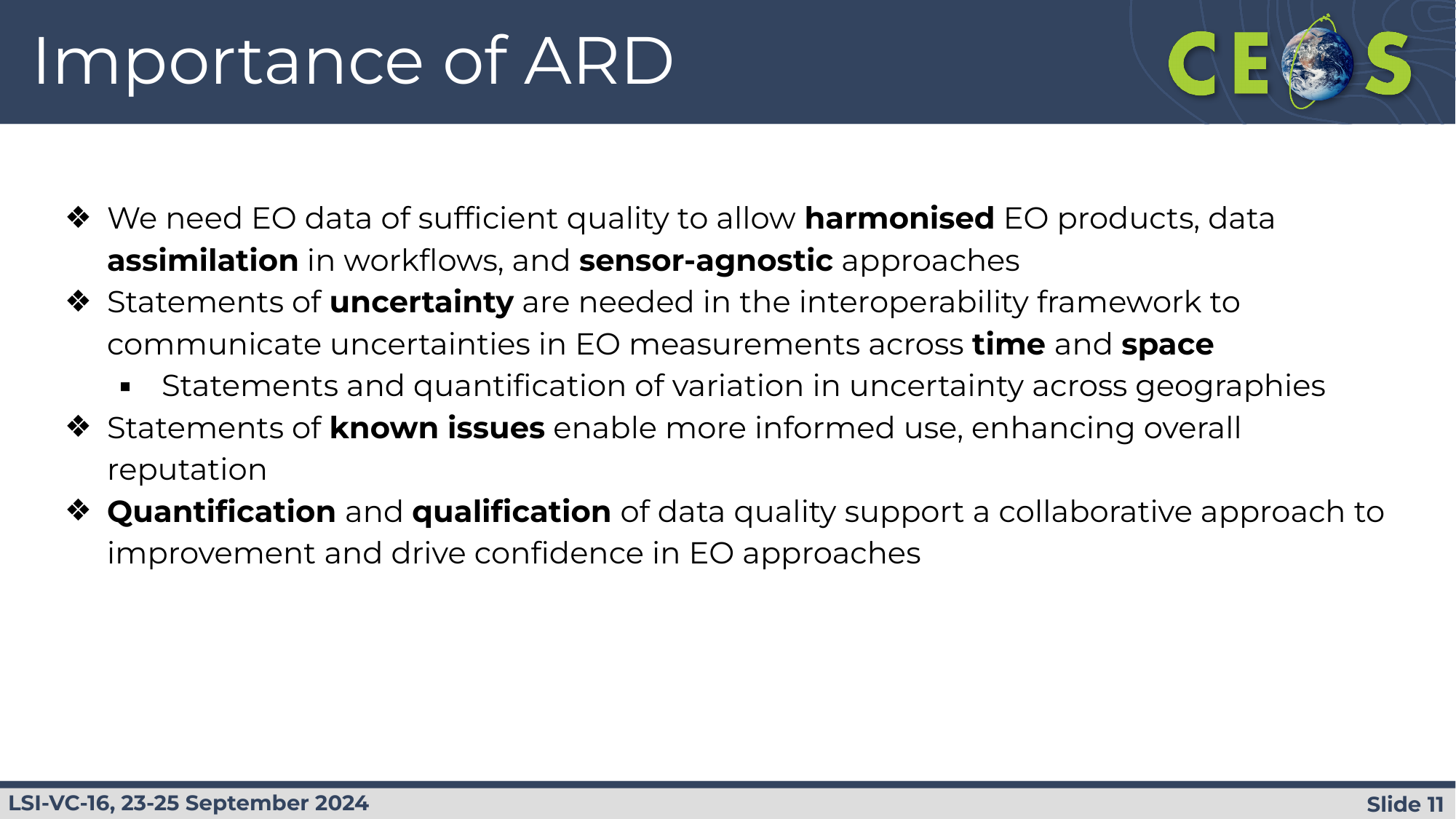

# Importance of ARD
We need EO data of sufficient quality to allow harmonised EO products, data assimilation in workflows, and sensor-agnostic approaches
Statements of uncertainty are needed in the interoperability framework to communicate uncertainties in EO measurements across time and space
Statements and quantification of variation in uncertainty across geographies
Statements of known issues enable more informed use, enhancing overall reputation
Quantification and qualification of data quality support a collaborative approach to improvement and drive confidence in EO approaches